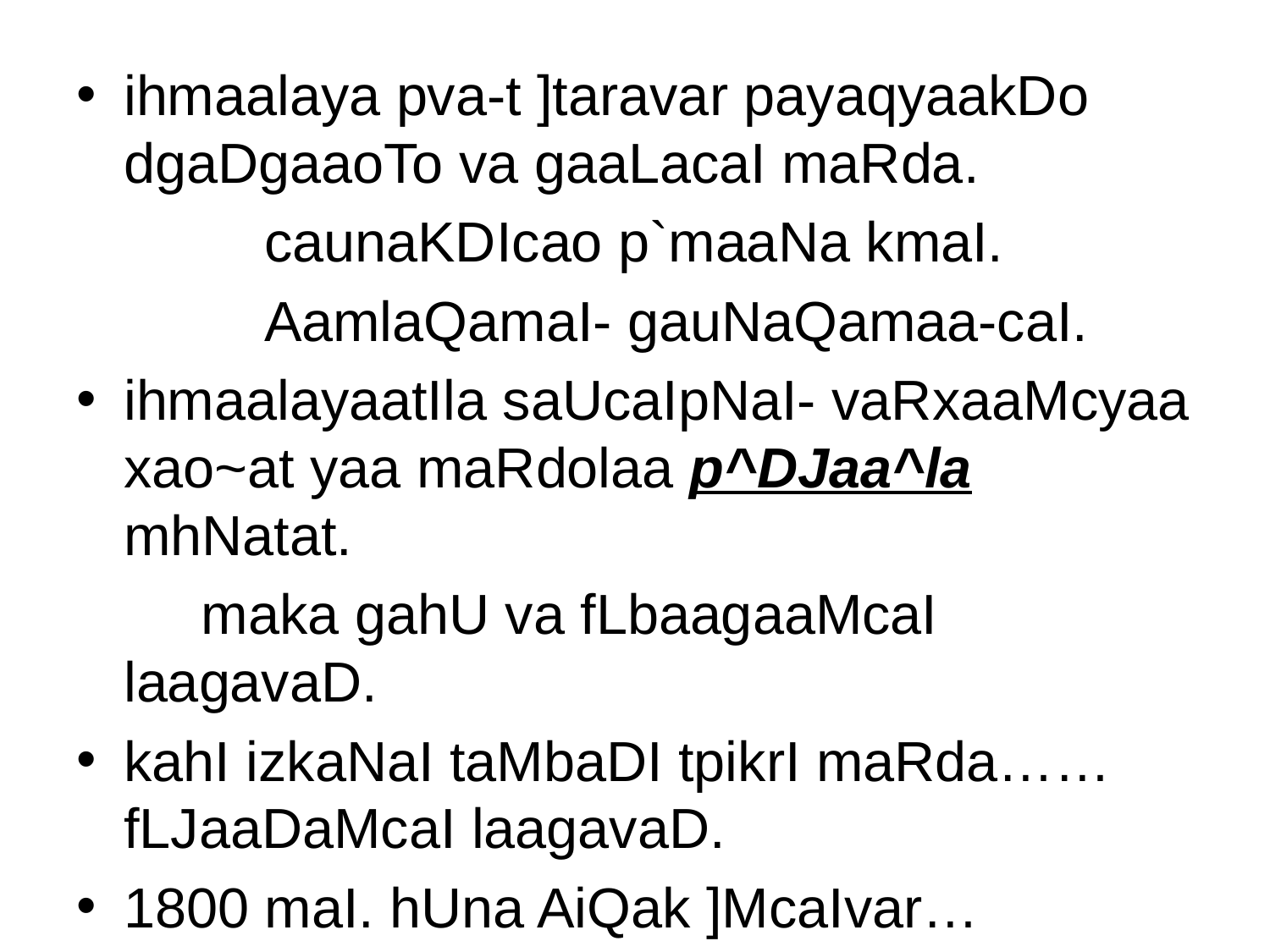

ihmaalaya pva-t ]taravar payaqyaakDo dgaDgaaoTo va gaaLacaI maRda.
            caunaKDIcao p`maaNa kmaI.
            AamlaQamaI- gauNaQamaa-caI.
ihmaalayaatIla saUcaIpNaI- vaRxaaMcyaa xao~at yaa maRdolaa p^DJaa^la  mhNatat.
        maka gahU va fLbaagaaMcaI laagavaD.
kahI izkaNaI taMbaDI tpikrI maRda…… fLJaaDaMcaI laagavaD.
1800 maI. hUna AiQak ]McaIvar… p^DJaa^la… ihmavaRYTI… jaimanaIcaI QaUp
Ihmaalayaat Ait ]McaIvar dIGa-kaL ihmavaRYTI… vaYaa-tIla kahI kaL kovaL gavataL kurNaaMnaa ]pyau@t AsaNaarI maRda… Alpa[-na maRda.